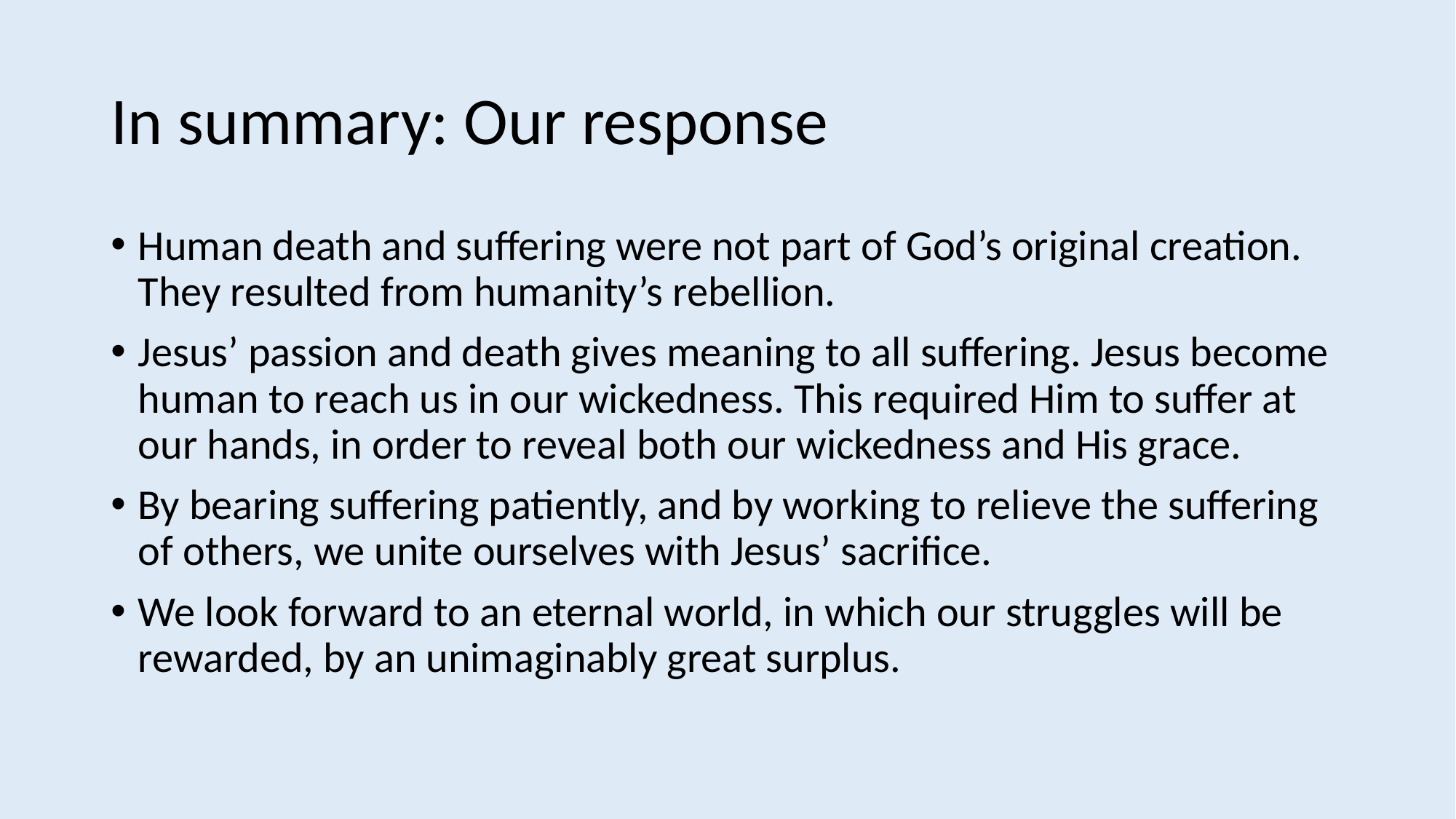

# In summary: Our response
Human death and suffering were not part of God’s original creation. They resulted from humanity’s rebellion.
Jesus’ passion and death gives meaning to all suffering. Jesus become human to reach us in our wickedness. This required Him to suffer at our hands, in order to reveal both our wickedness and His grace.
By bearing suffering patiently, and by working to relieve the suffering of others, we unite ourselves with Jesus’ sacrifice.
We look forward to an eternal world, in which our struggles will be rewarded, by an unimaginably great surplus.